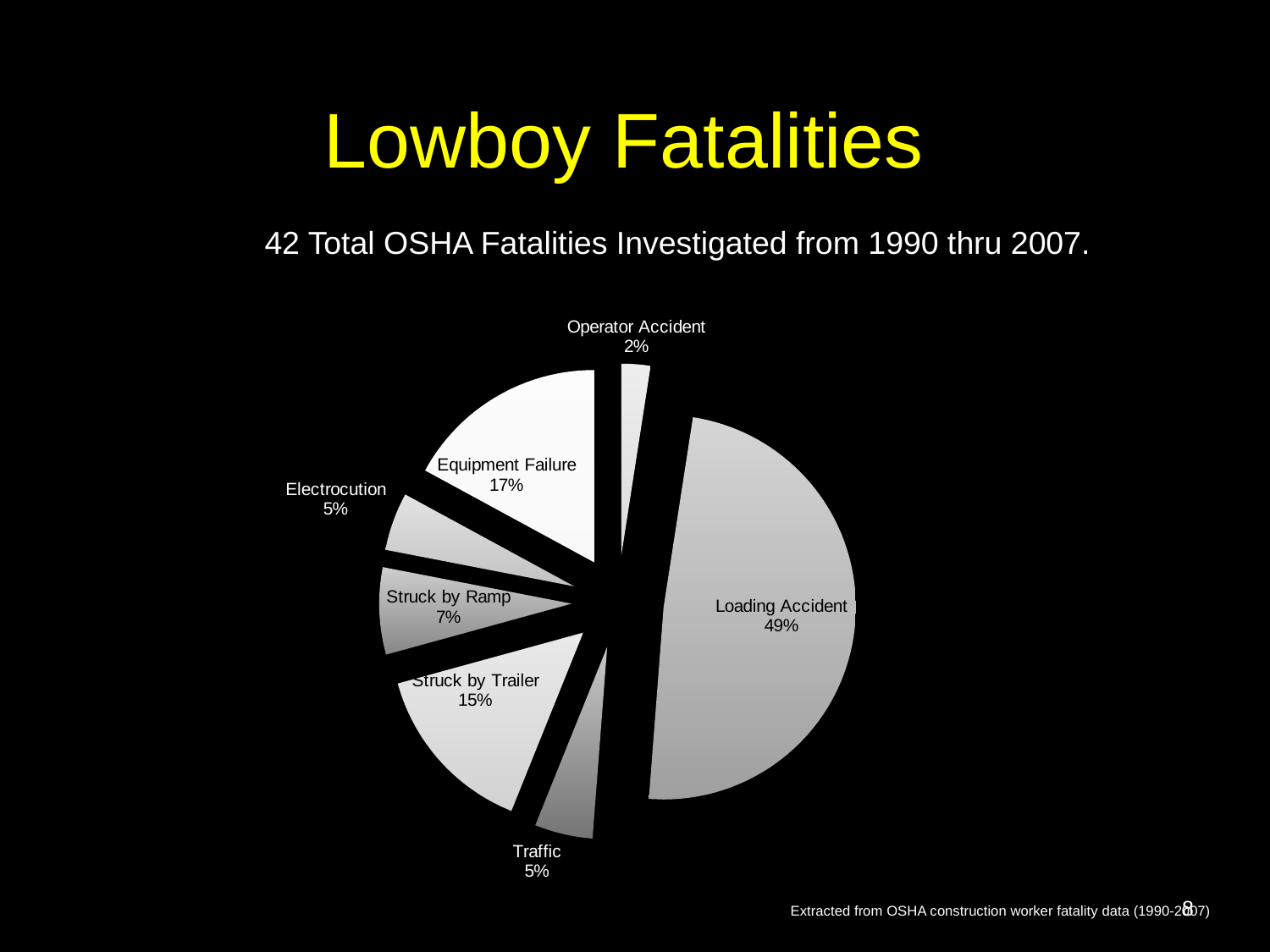

# Lowboy Fatalities
 42 Total OSHA Fatalities Investigated from 1990 thru 2007.

### Chart

| Category |  |
|---|---|
| Operator Accident | 1.0 |
| Loading Accident | 20.0 |
| Traffic | 2.0 |
| Struck by Trailer | 6.0 |
| Struck by Ramp | 3.0 |
| Electrocution | 2.0 |
| Equipment Failure | 7.0 |
8
Extracted from OSHA construction worker fatality data (1990-2007)